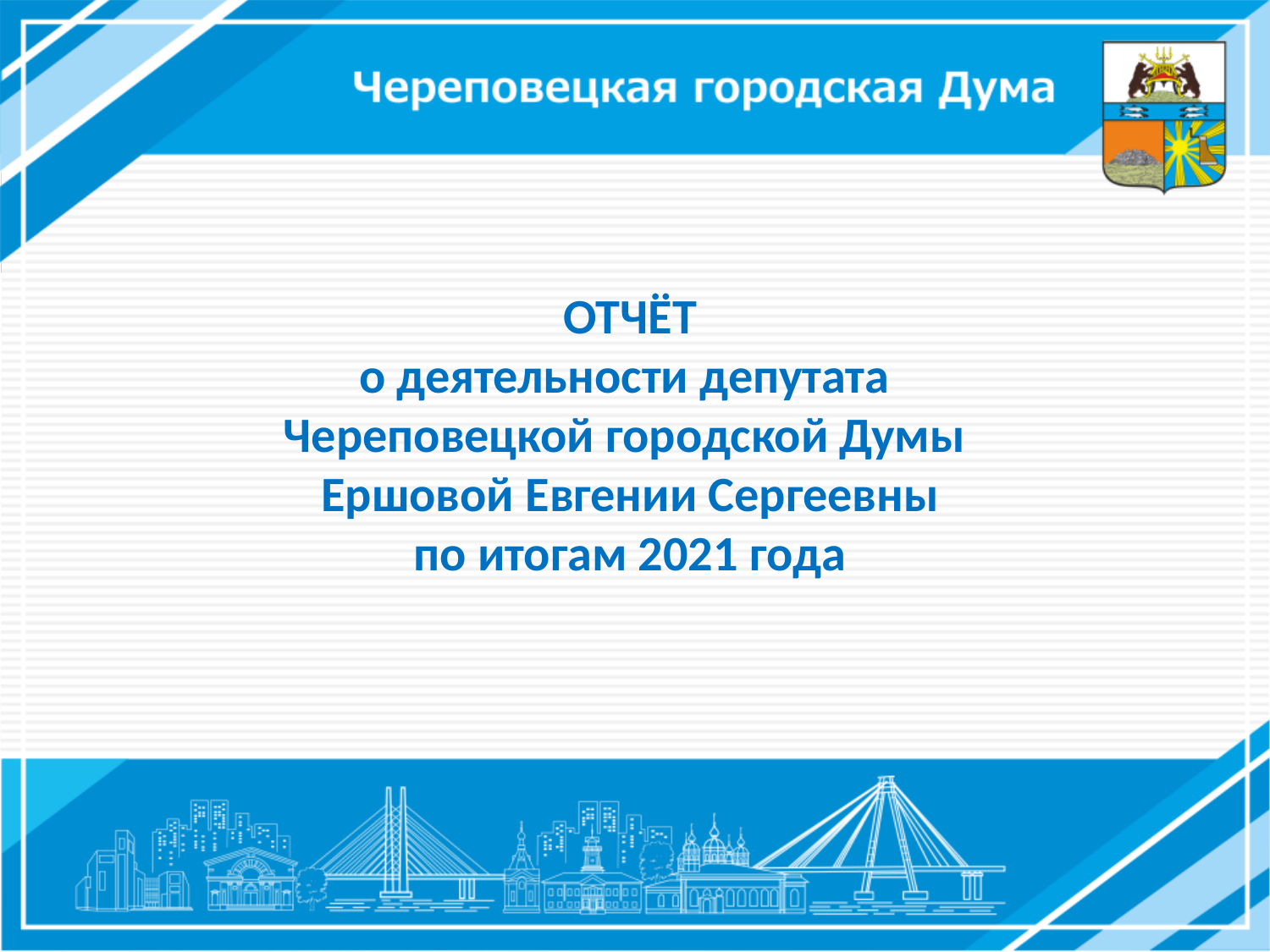

ОТЧЁТ
о деятельности депутата
Череповецкой городской Думы
Ершовой Евгении Сергеевны
по итогам 2021 года